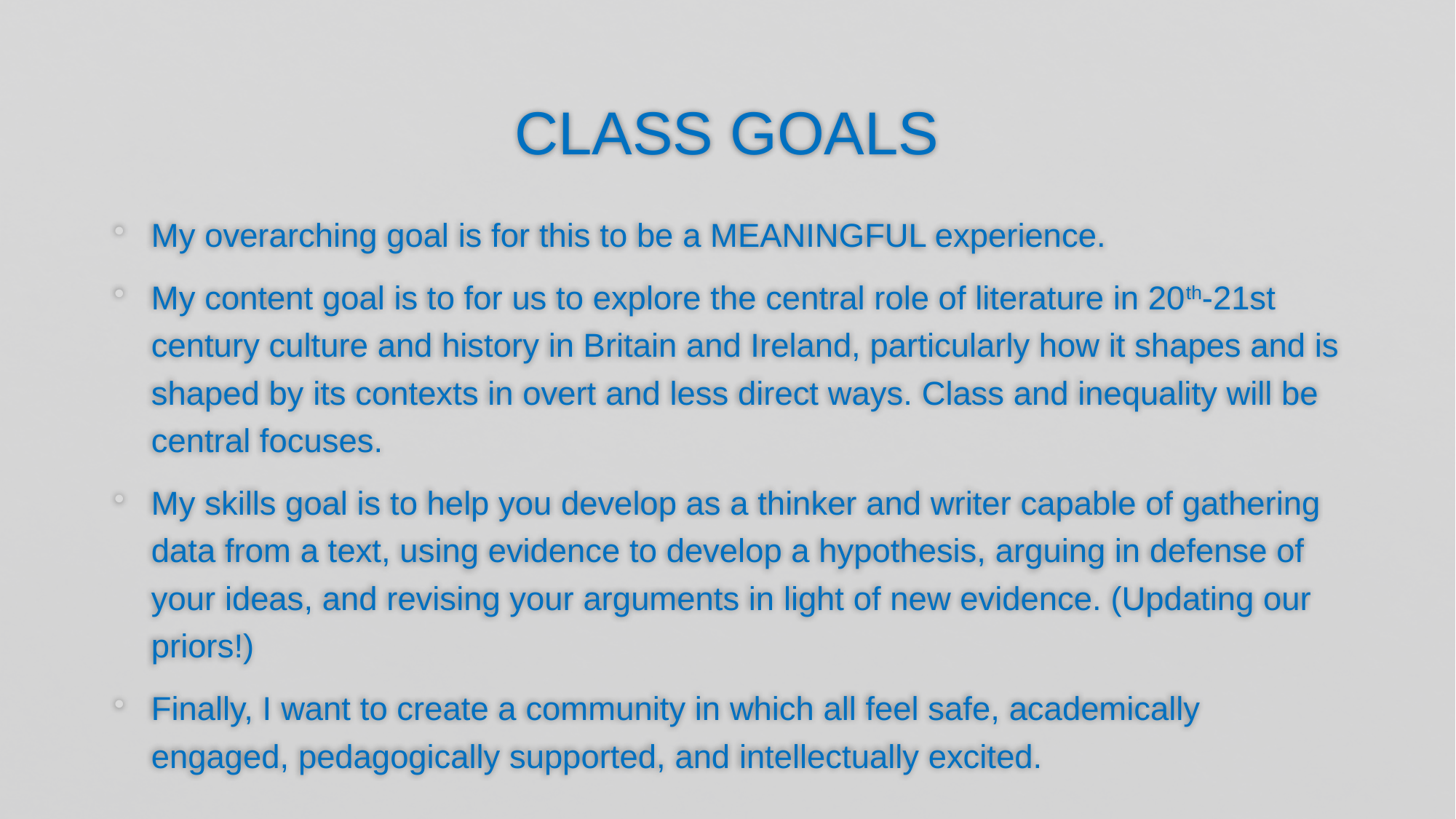

# CLASS GOALS
My overarching goal is for this to be a MEANINGFUL experience.
My content goal is to for us to explore the central role of literature in 20th-21st century culture and history in Britain and Ireland, particularly how it shapes and is shaped by its contexts in overt and less direct ways. Class and inequality will be central focuses.
My skills goal is to help you develop as a thinker and writer capable of gathering data from a text, using evidence to develop a hypothesis, arguing in defense of your ideas, and revising your arguments in light of new evidence. (Updating our priors!)
Finally, I want to create a community in which all feel safe, academically engaged, pedagogically supported, and intellectually excited.